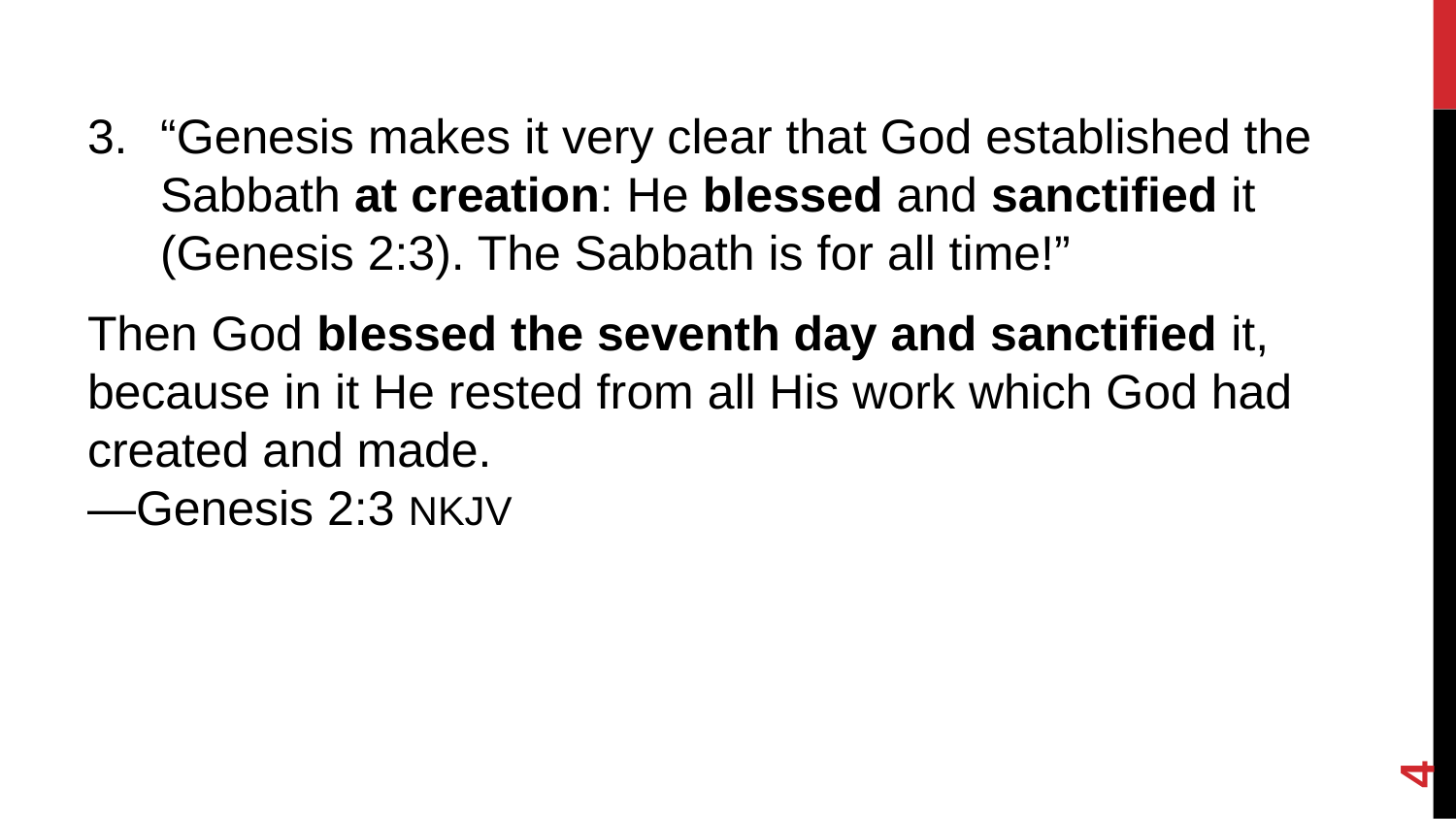

#
“Genesis makes it very clear that God established the Sabbath at creation: He blessed and sanctified it (Genesis 2:3). The Sabbath is for all time!”
Then God blessed the seventh day and sanctified it, because in it He rested from all His work which God had created and made.
—Genesis 2:3 NKJV

4